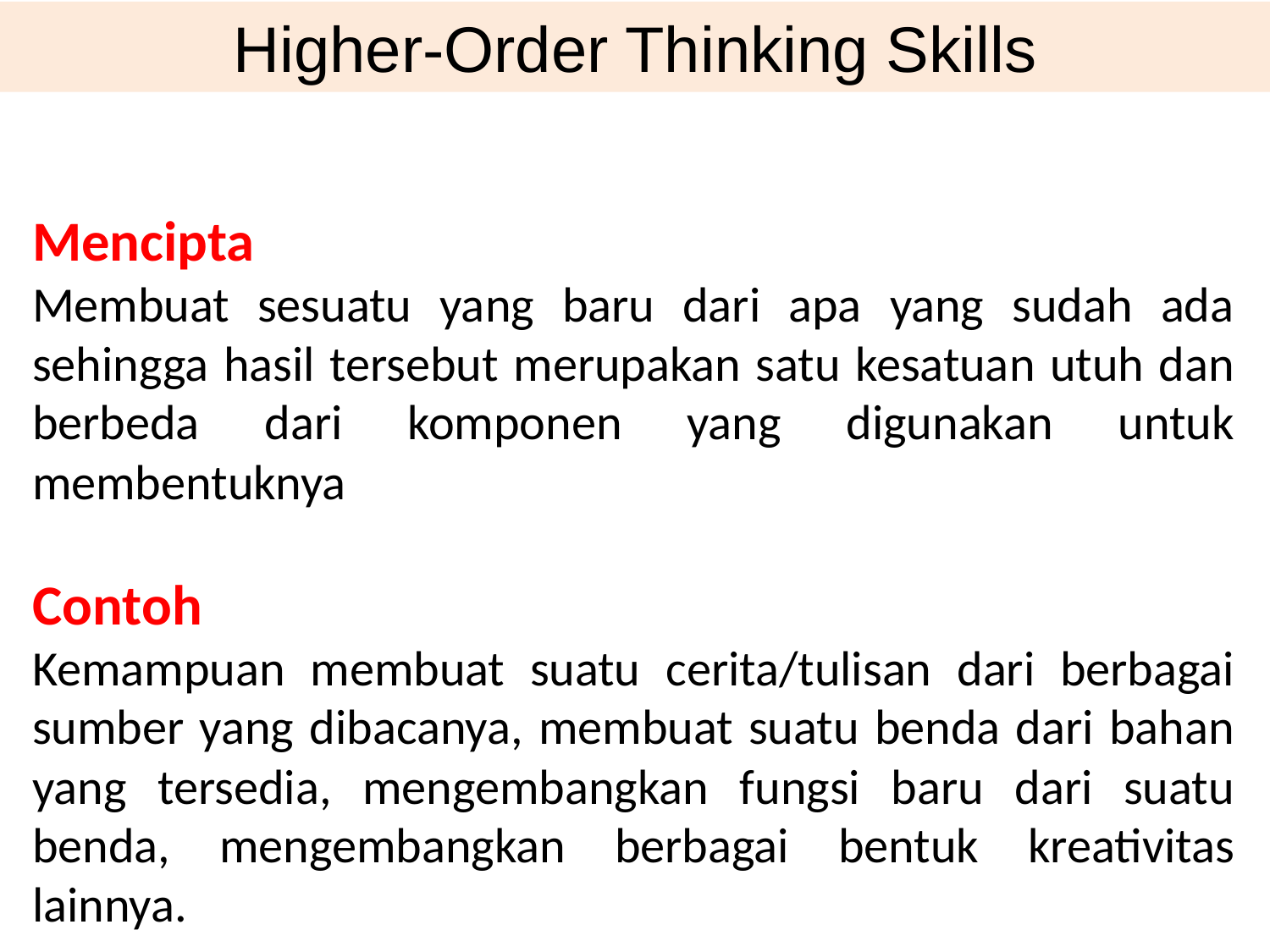

Higher-Order Thinking Skills
Mencipta
Membuat sesuatu yang baru dari apa yang sudah ada sehingga hasil tersebut merupakan satu kesatuan utuh dan berbeda dari komponen yang digunakan untuk membentuknya

Contoh
Kemampuan membuat suatu cerita/tulisan dari berbagai sumber yang dibacanya, membuat suatu benda dari bahan yang tersedia, mengembangkan fungsi baru dari suatu benda, mengembangkan berbagai bentuk kreativitas lainnya.